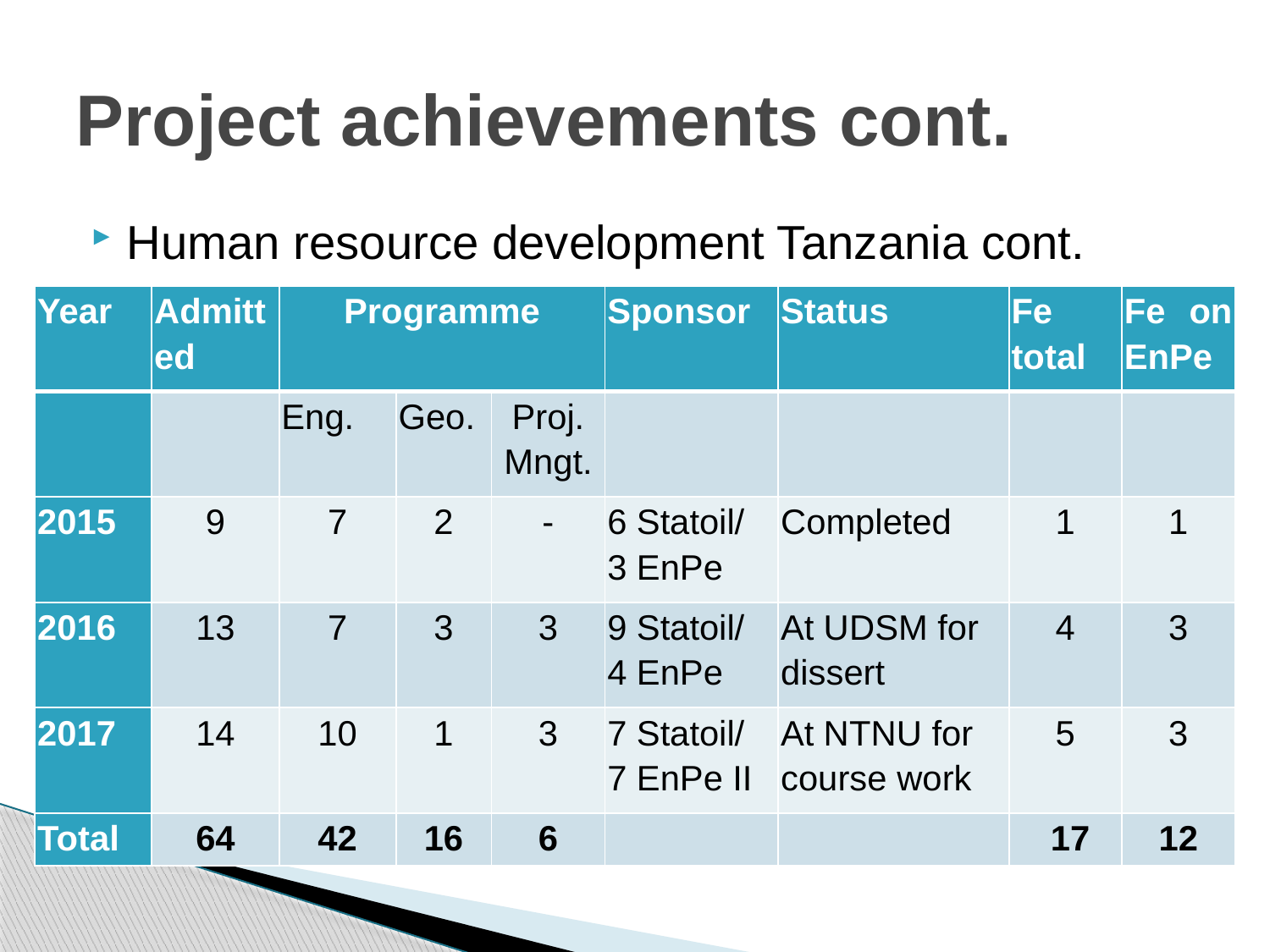

# Project achievements cont.
Human resource development Tanzania cont.
| Year | Admitted | Programme |  |  | Sponsor | Status | Fe total | Fe on EnPe |
| --- | --- | --- | --- | --- | --- | --- | --- | --- |
|  |  | Eng. | Geo. | Proj. Mngt. |  |  |  |  |
| 2015 | 9 | 7 | 2 | - | 6 Statoil/ 3 EnPe | Completed | 1 | 1 |
| 2016 | 13 | 7 | 3 | 3 | 9 Statoil/ 4 EnPe | At UDSM for dissert | 4 | 3 |
| 2017 | 14 | 10 | 1 | 3 | 7 Statoil/ 7 EnPe II | At NTNU for course work | 5 | 3 |
| Total | 64 | 42 | 16 | 6 |  |  | 17 | 12 |